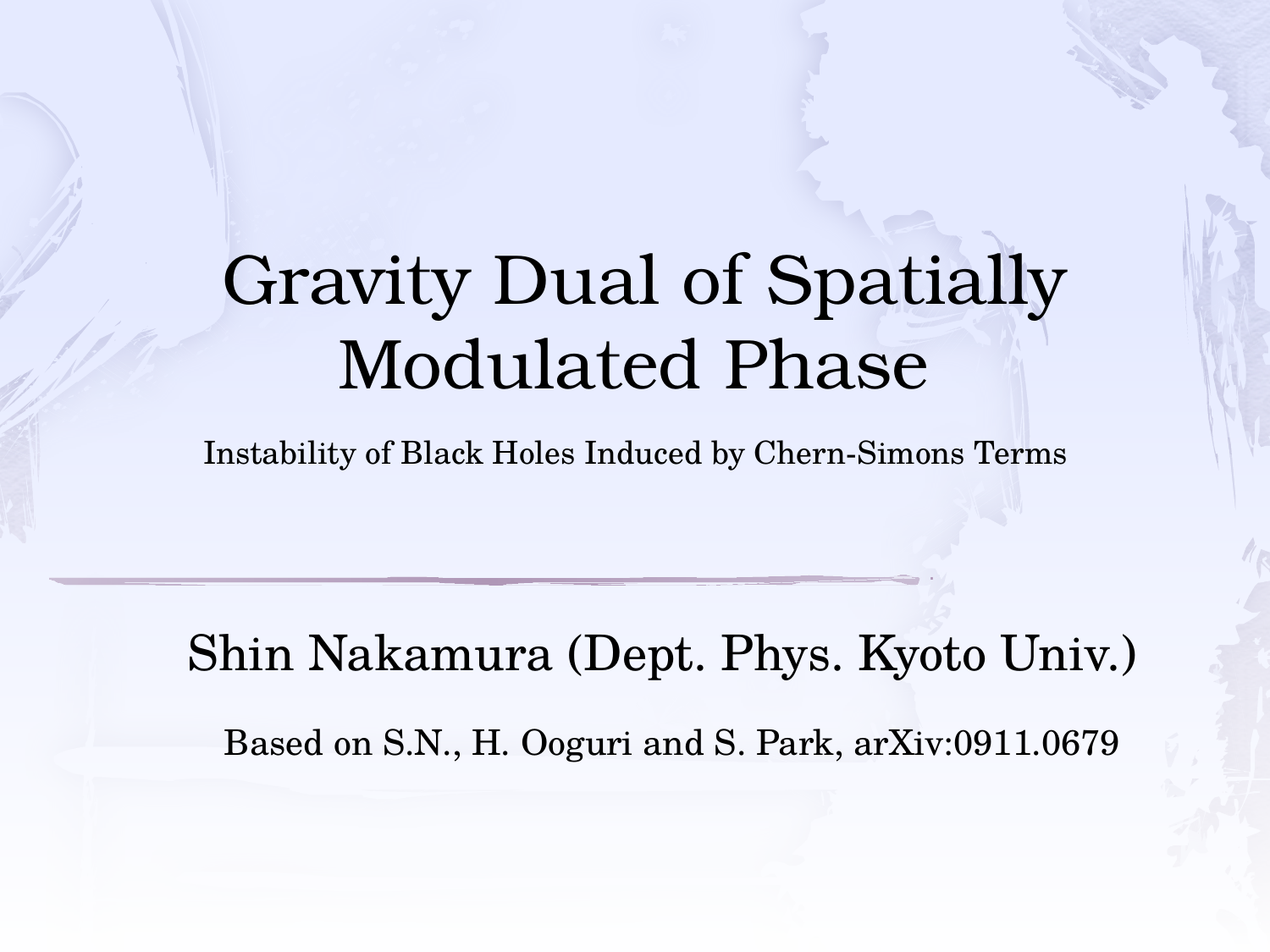

# Gravity Dual of Spatially Modulated Phase
Instability of Black Holes Induced by Chern-Simons Terms
Shin Nakamura (Dept. Phys. Kyoto Univ.)
Based on S.N., H. Ooguri and S. Park, arXiv:0911.0679